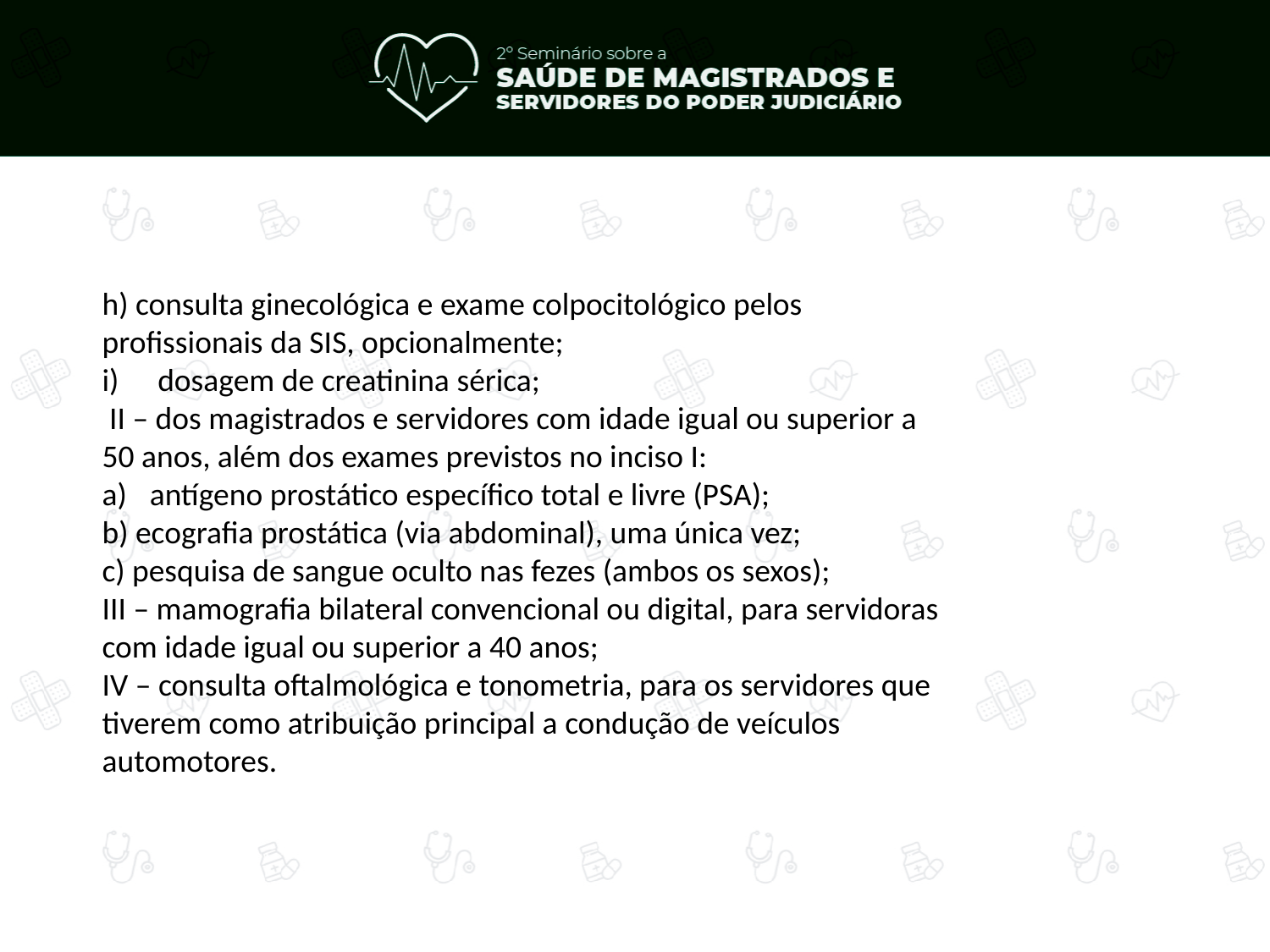

h) consulta ginecológica e exame colpocitológico pelos profissionais da SIS, opcionalmente;
dosagem de creatinina sérica;
 II – dos magistrados e servidores com idade igual ou superior a 50 anos, além dos exames previstos no inciso I:
antígeno prostático específico total e livre (PSA);
b) ecografia prostática (via abdominal), uma única vez;
c) pesquisa de sangue oculto nas fezes (ambos os sexos);
III – mamografia bilateral convencional ou digital, para servidoras com idade igual ou superior a 40 anos;
IV – consulta oftalmológica e tonometria, para os servidores que tiverem como atribuição principal a condução de veículos automotores.